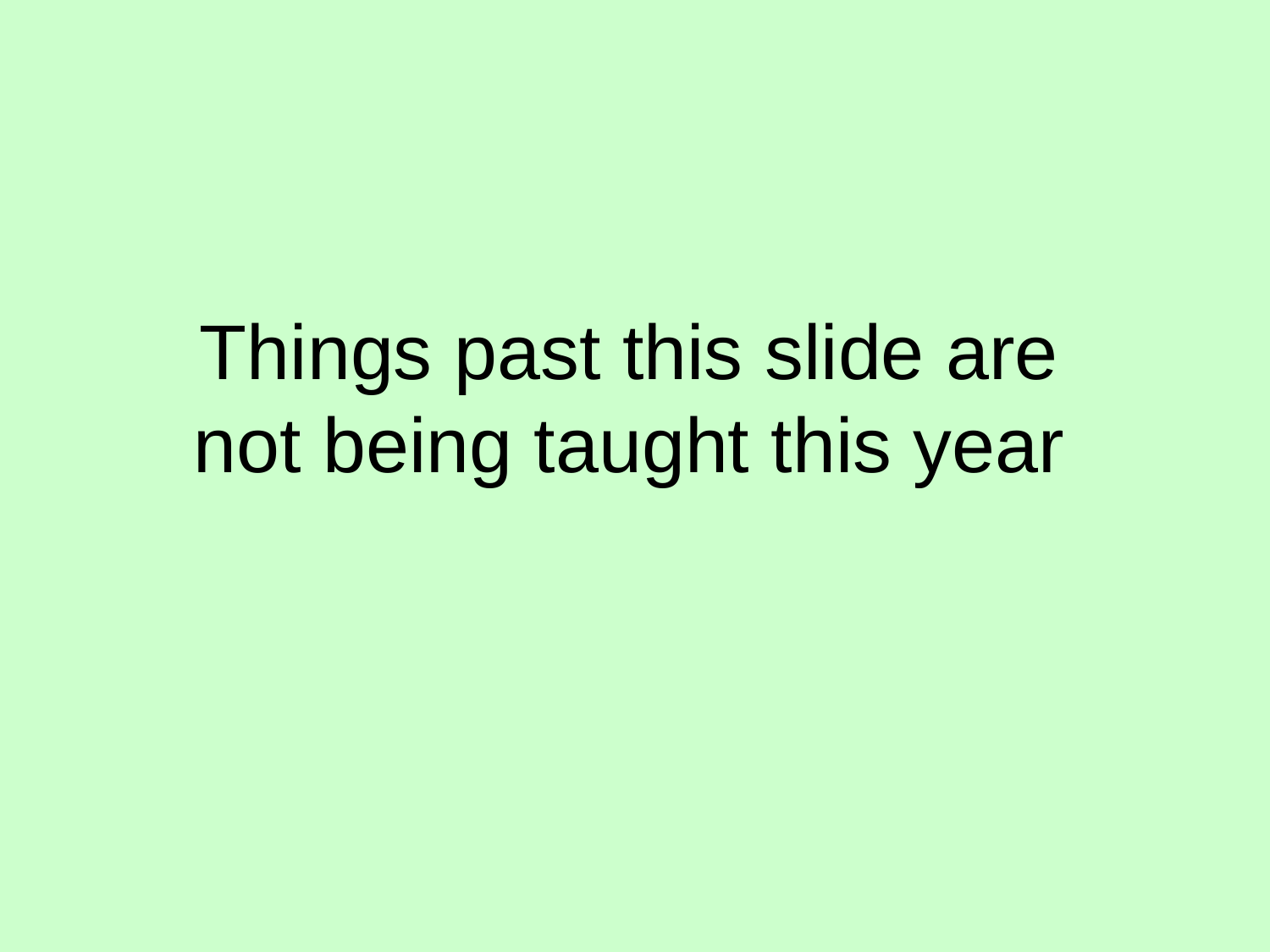

Things past this slide are not being taught this year